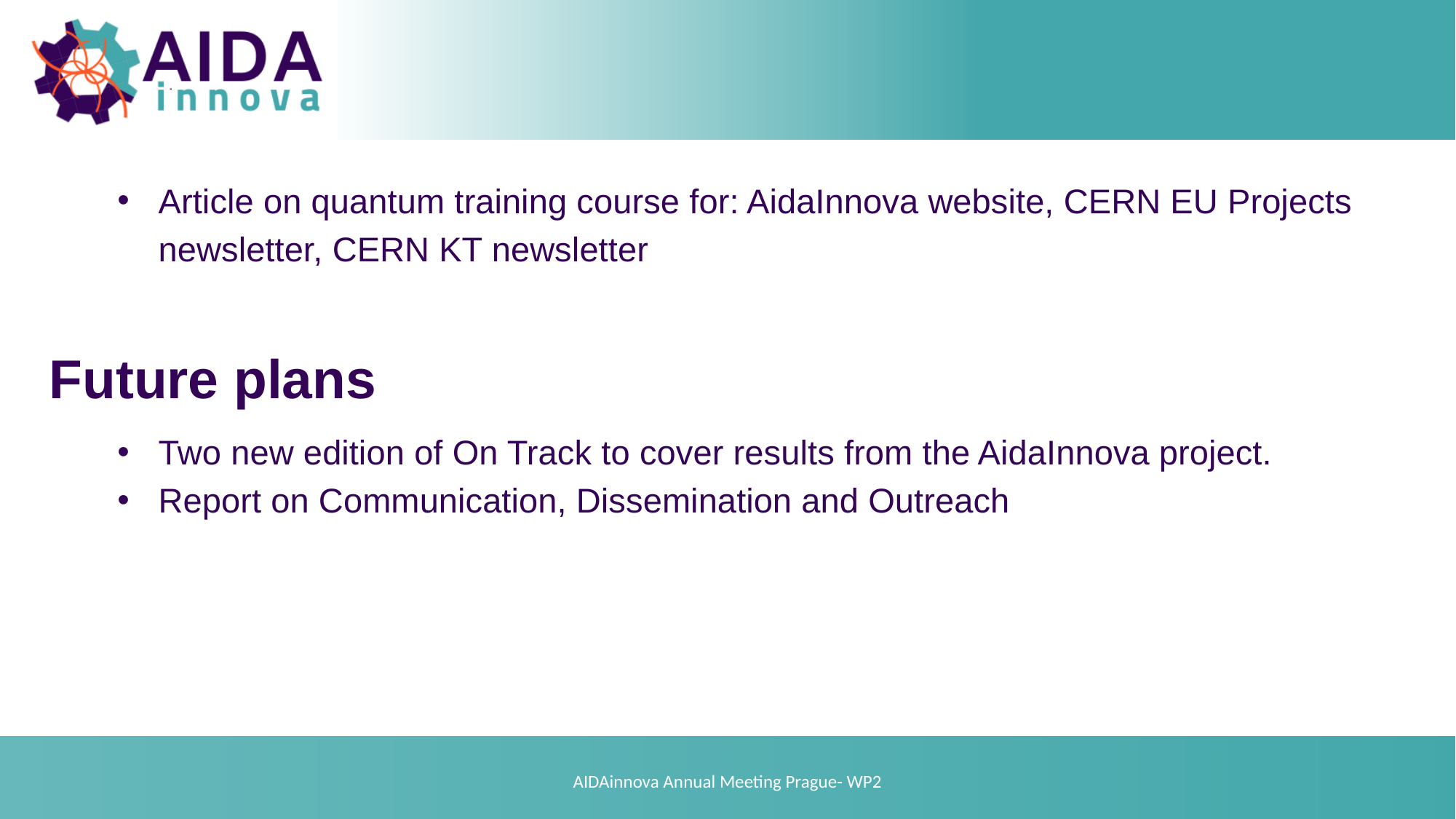

Article on quantum training course for: AidaInnova website, CERN EU Projects newsletter, CERN KT newsletter
Future plans
Two new edition of On Track to cover results from the AidaInnova project.
Report on Communication, Dissemination and Outreach

AIDAinnova Annual Meeting Prague- WP2